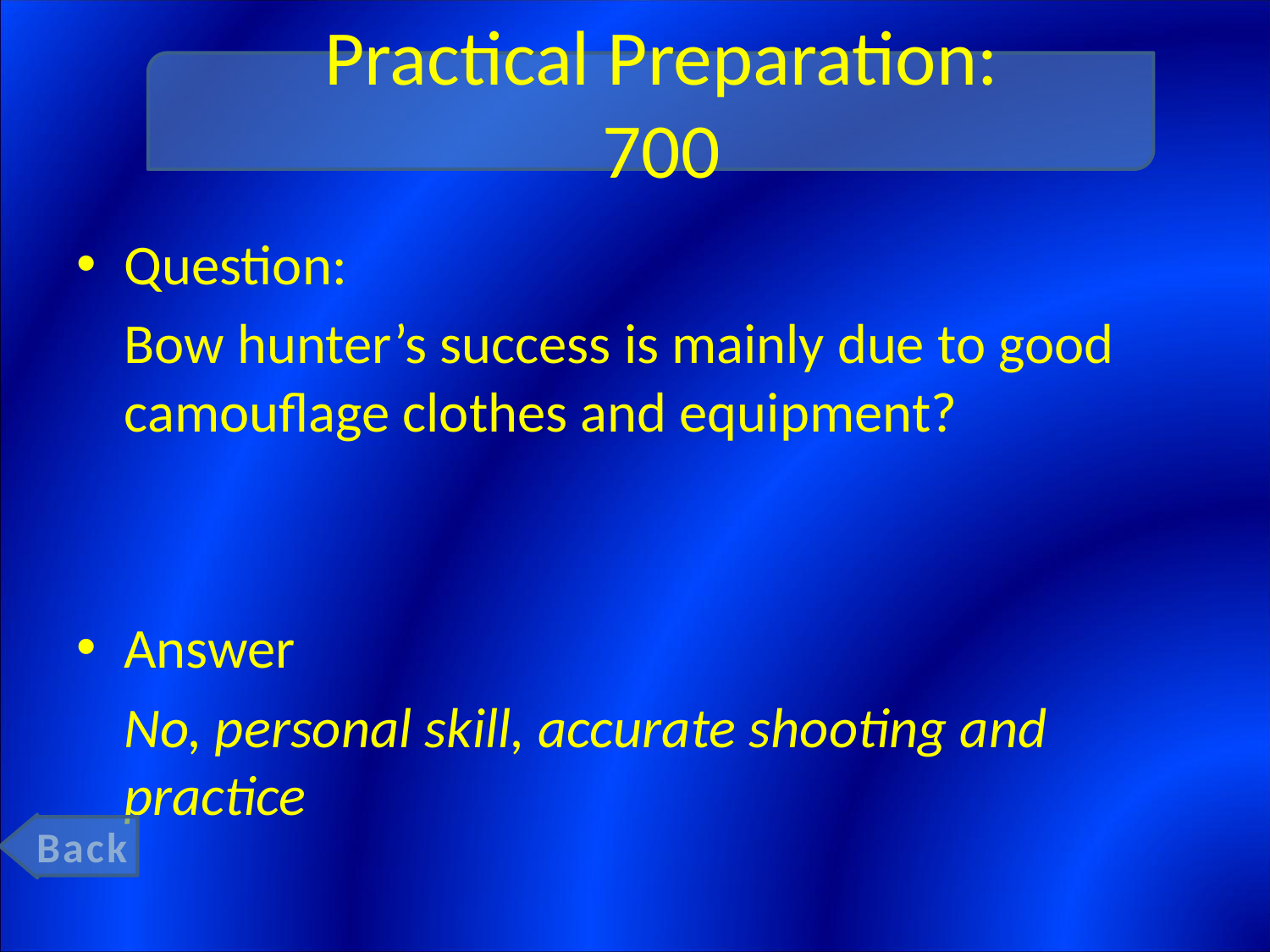

# Practical Preparation: 700

Question:
	Bow hunter’s success is mainly due to good camouflage clothes and equipment?

Answer
	No, personal skill, accurate shooting and practice

Back